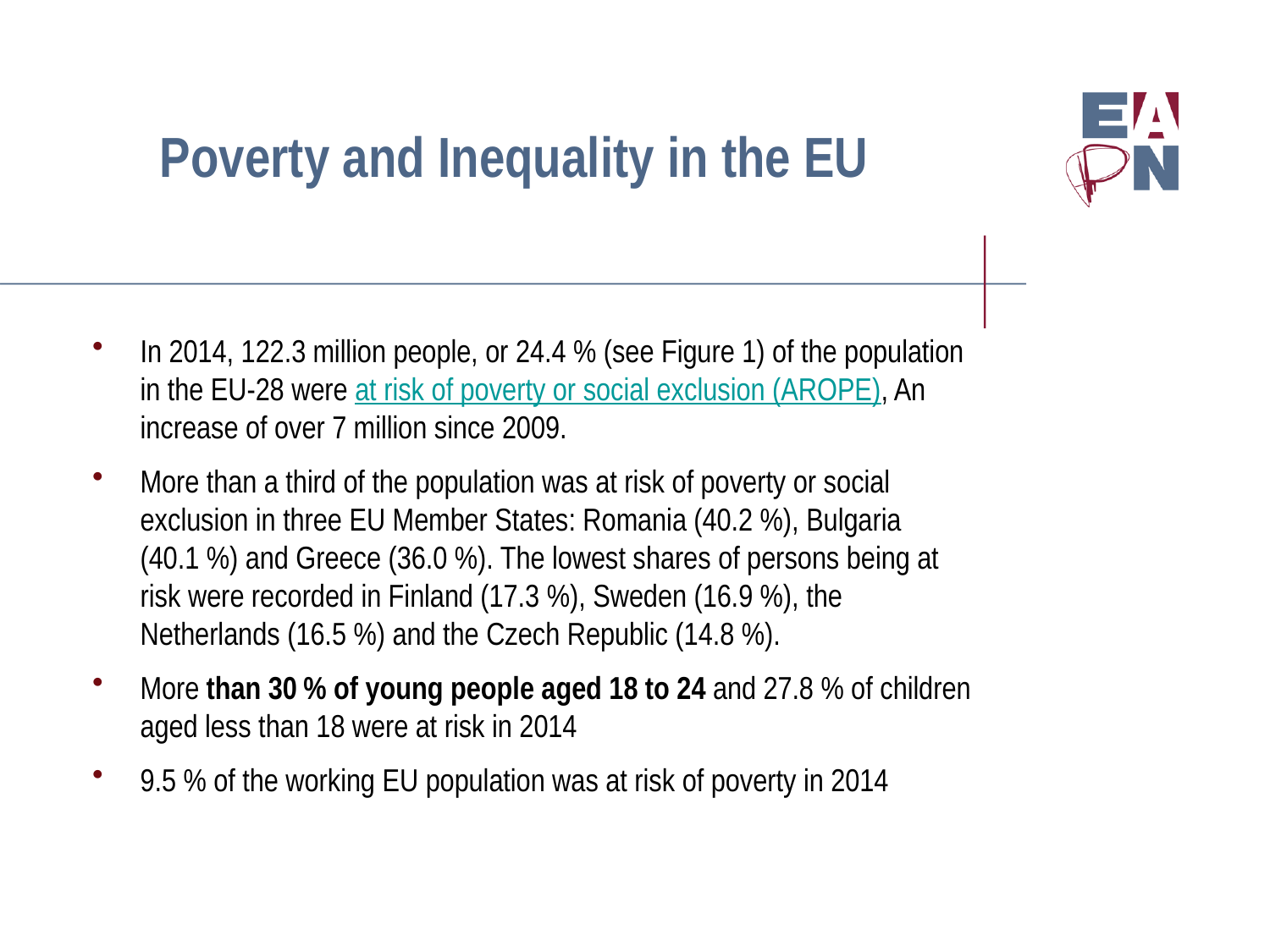

# Poverty and Inequality in the EU
In 2014, 122.3 million people, or 24.4 % (see Figure 1) of the population in the EU-28 were at risk of poverty or social exclusion (AROPE), An increase of over 7 million since 2009.
More than a third of the population was at risk of poverty or social exclusion in three EU Member States: Romania (40.2 %), Bulgaria (40.1 %) and Greece (36.0 %). The lowest shares of persons being at risk were recorded in Finland (17.3 %), Sweden (16.9 %), the Netherlands (16.5 %) and the Czech Republic (14.8 %).
More than 30 % of young people aged 18 to 24 and 27.8 % of children aged less than 18 were at risk in 2014
9.5 % of the working EU population was at risk of poverty in 2014